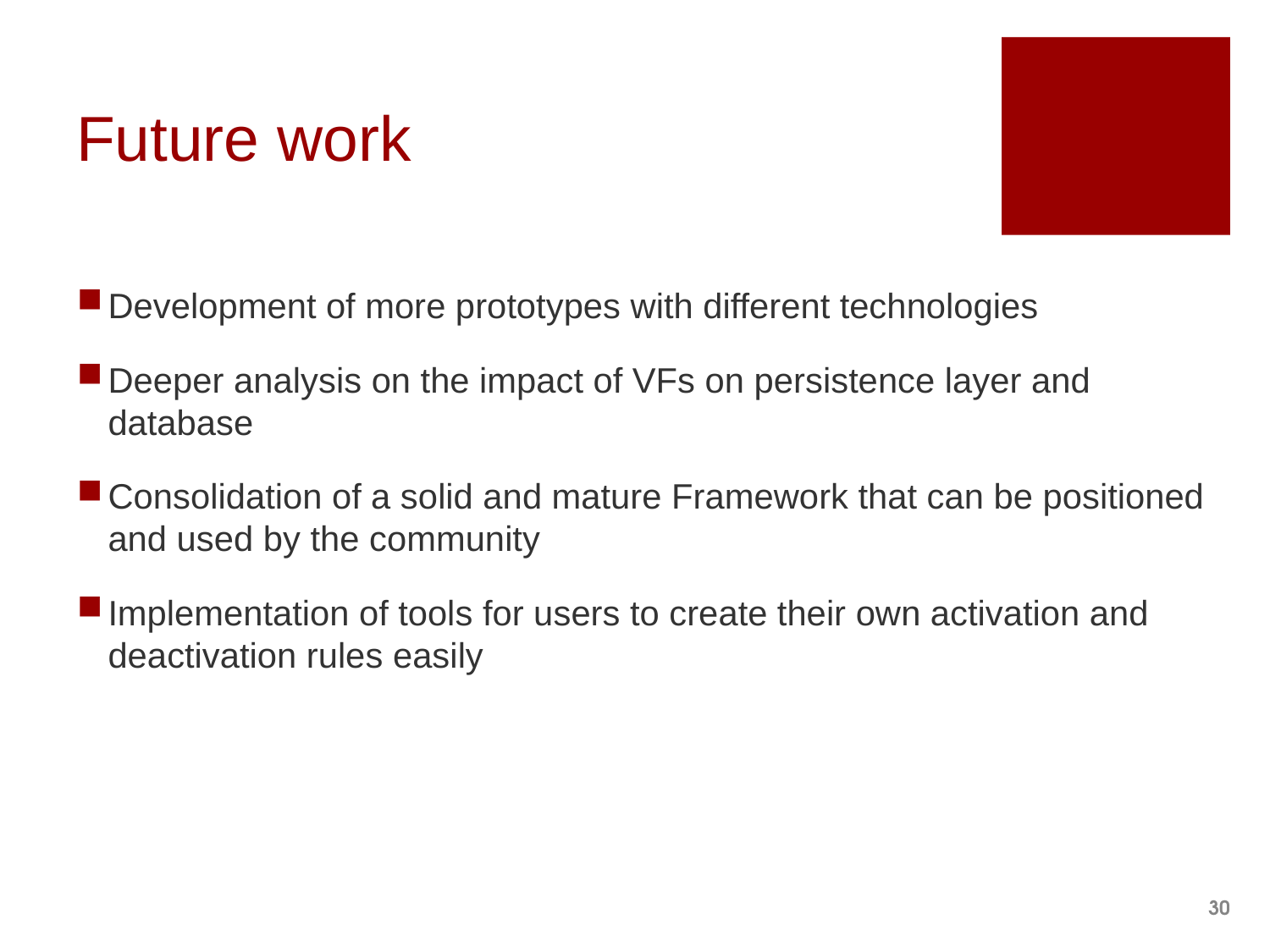

# Future work
Development of more prototypes with different technologies
Deeper analysis on the impact of VFs on persistence layer and database
Consolidation of a solid and mature Framework that can be positioned and used by the community
Implementation of tools for users to create their own activation and deactivation rules easily